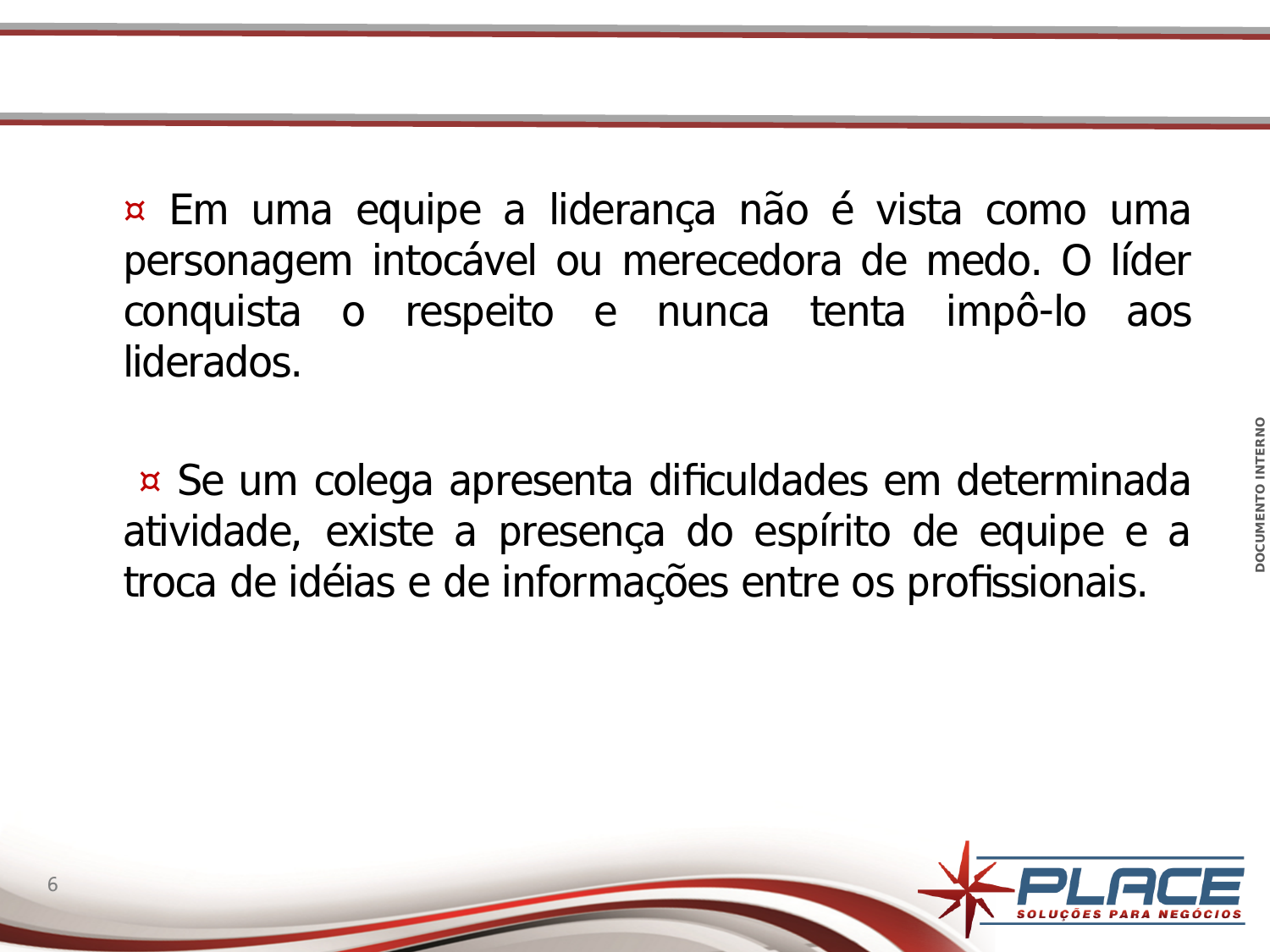

¤ Em uma equipe a liderança não é vista como uma personagem intocável ou merecedora de medo. O líder conquista o respeito e nunca tenta impô-lo aos liderados.

	 ¤ Se um colega apresenta dificuldades em determinada atividade, existe a presença do espírito de equipe e a troca de idéias e de informações entre os profissionais.